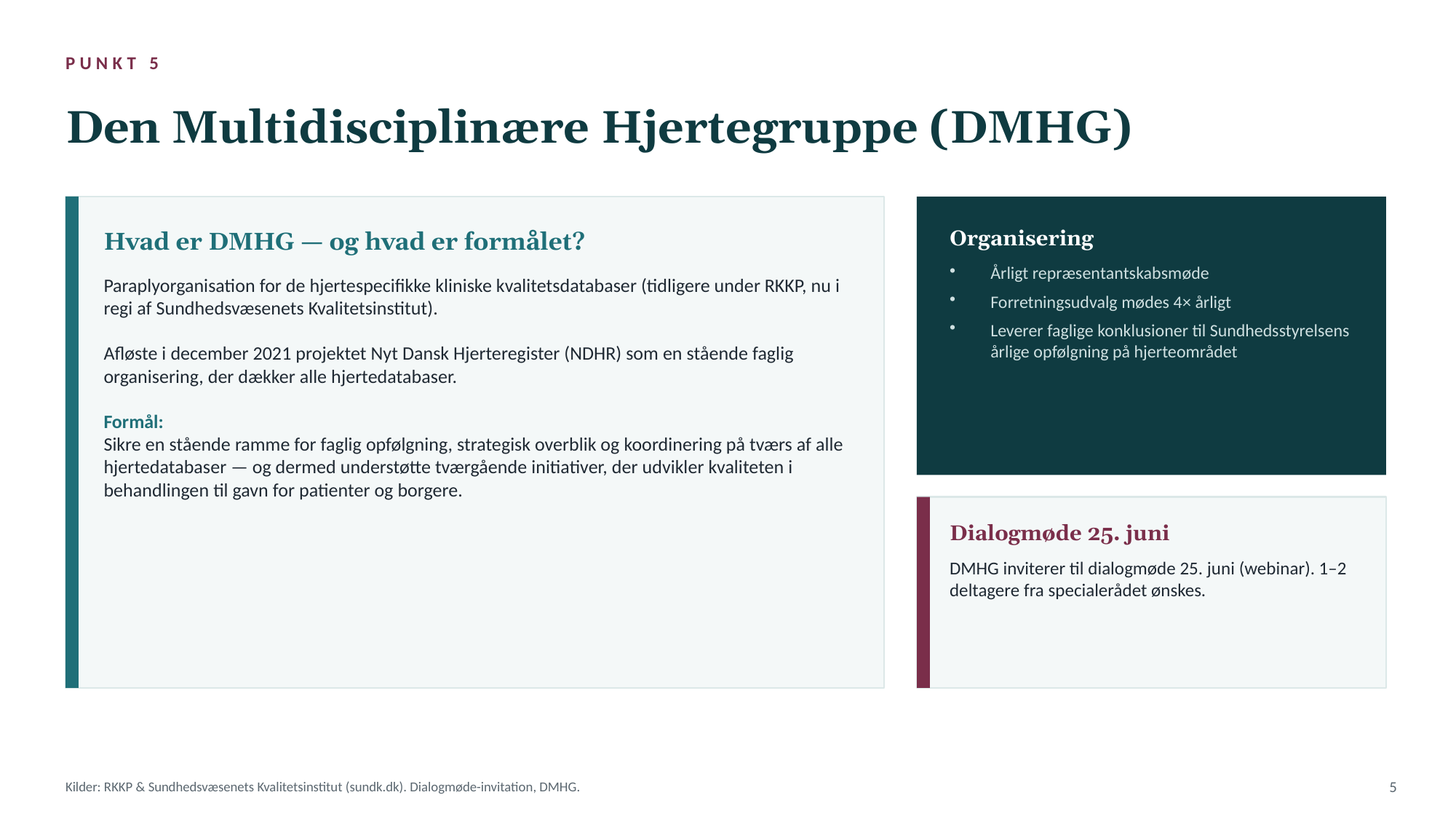

PUNKT 5
Den Multidisciplinære Hjertegruppe (DMHG)

Hvad er DMHG — og hvad er formålet?
Organisering
Årligt repræsentantskabsmøde
Forretningsudvalg mødes 4× årligt
Leverer faglige konklusioner til Sundhedsstyrelsens årlige opfølgning på hjerteområdet
Paraplyorganisation for de hjertespecifikke kliniske kvalitetsdatabaser (tidligere under RKKP, nu i regi af Sundhedsvæsenets Kvalitetsinstitut).

Afløste i december 2021 projektet Nyt Dansk Hjerteregister (NDHR) som en stående faglig organisering, der dækker alle hjertedatabaser.

Formål:
Sikre en stående ramme for faglig opfølgning, strategisk overblik og koordinering på tværs af alle hjertedatabaser — og dermed understøtte tværgående initiativer, der udvikler kvaliteten i behandlingen til gavn for patienter og borgere.

Dialogmøde 25. juni
DMHG inviterer til dialogmøde 25. juni (webinar). 1–2 deltagere fra specialerådet ønskes.
Kilder: RKKP & Sundhedsvæsenets Kvalitetsinstitut (sundk.dk). Dialogmøde-invitation, DMHG.
5